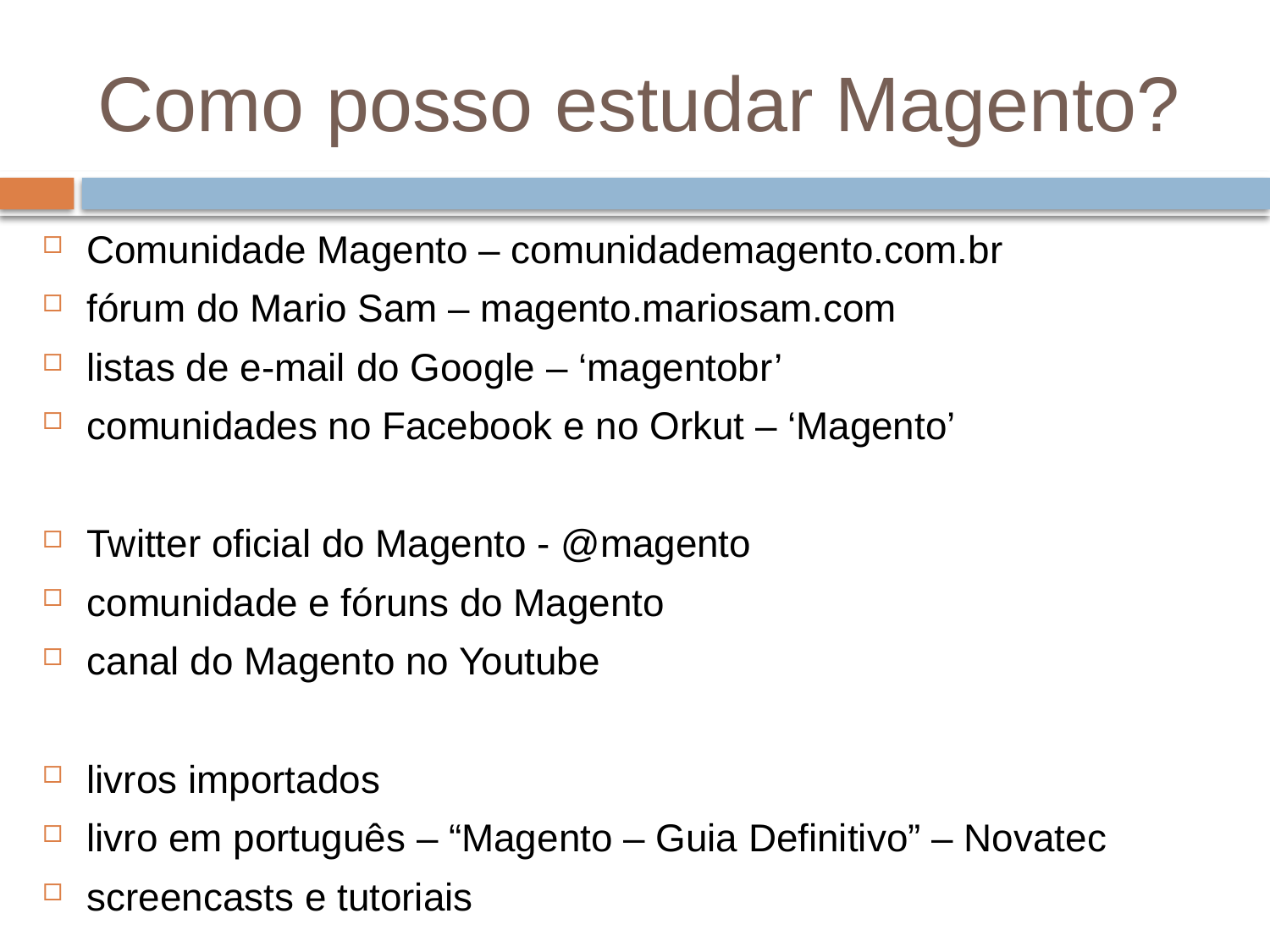

# Como posso estudar Magento?
Comunidade Magento – comunidademagento.com.br
fórum do Mario Sam – magento.mariosam.com
listas de e-mail do Google – ‘magentobr’
comunidades no Facebook e no Orkut – ‘Magento’

Twitter oficial do Magento - @magento
comunidade e fóruns do Magento
canal do Magento no Youtube

livros importados
livro em português – “Magento – Guia Definitivo” – Novatec
screencasts e tutoriais